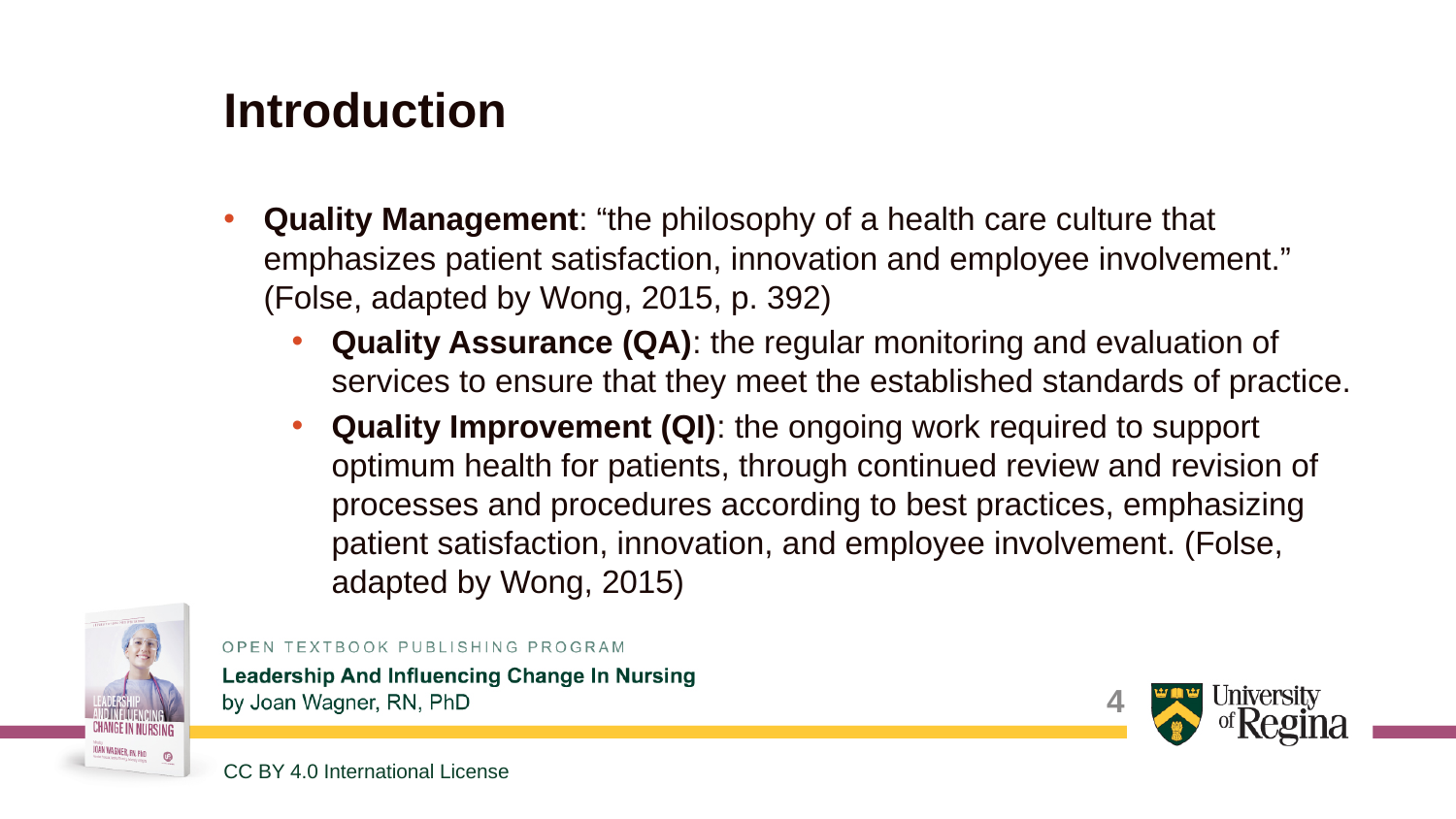

# Introduction
Quality Management: “the philosophy of a health care culture that emphasizes patient satisfaction, innovation and employee involvement.” (Folse, adapted by Wong, 2015, p. 392)
Quality Assurance (QA): the regular monitoring and evaluation of services to ensure that they meet the established standards of practice.
Quality Improvement (QI): the ongoing work required to support optimum health for patients, through continued review and revision of processes and procedures according to best practices, emphasizing patient satisfaction, innovation, and employee involvement. (Folse, adapted by Wong, 2015)

4
CC BY 4.0 International License